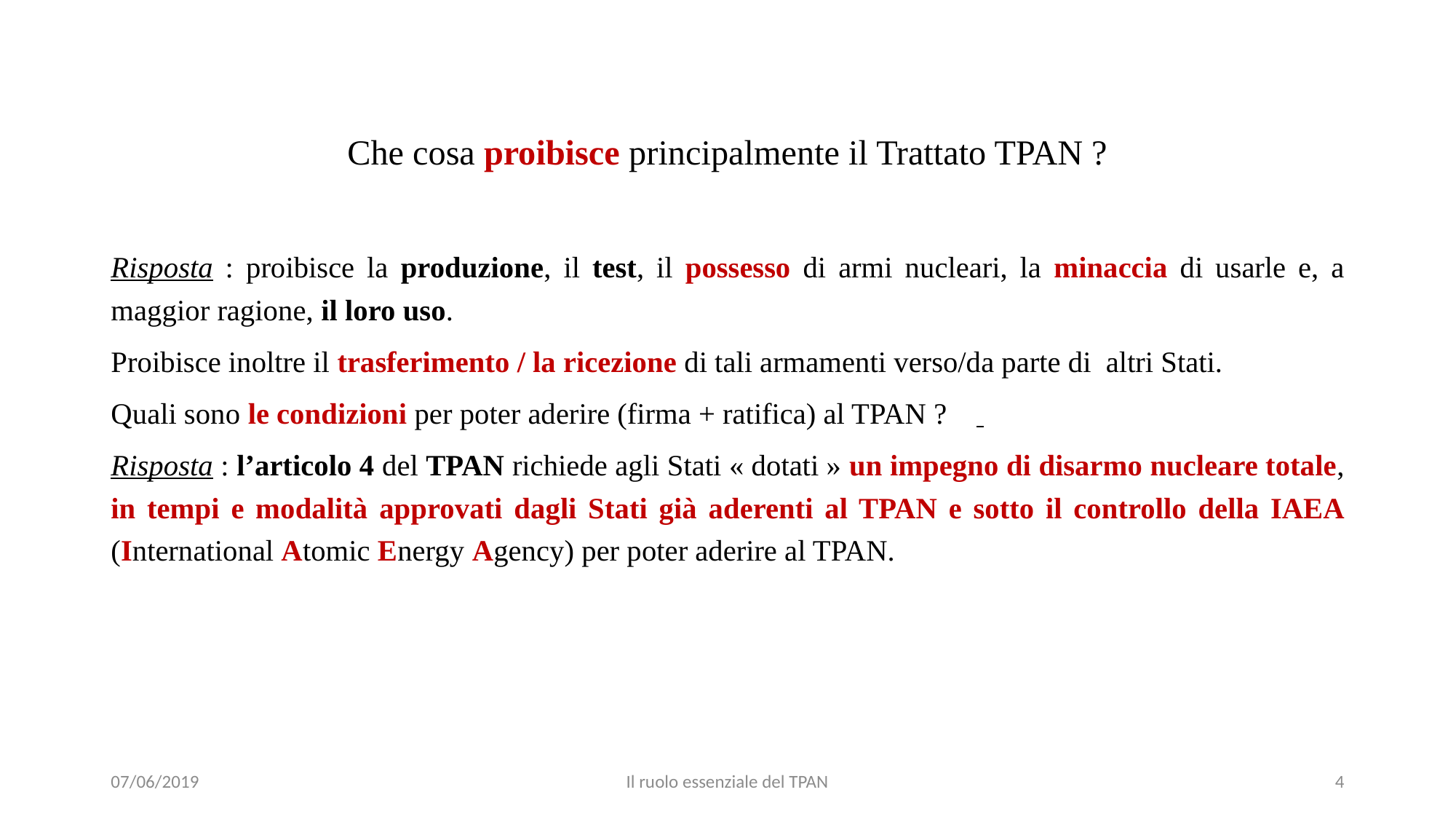

Che cosa proibisce principalmente il Trattato TPAN ?

Risposta : proibisce la produzione, il test, il possesso di armi nucleari, la minaccia di usarle e, a maggior ragione, il loro uso.
Proibisce inoltre il trasferimento / la ricezione di tali armamenti verso/da parte di  altri Stati.
Quali sono le condizioni per poter aderire (firma + ratifica) al TPAN ?
Risposta : l’articolo 4 del TPAN richiede agli Stati « dotati » un impegno di disarmo nucleare totale, in tempi e modalità approvati dagli Stati già aderenti al TPAN e sotto il controllo della IAEA (International Atomic Energy Agency) per poter aderire al TPAN.

07/06/2019
Il ruolo essenziale del TPAN
4